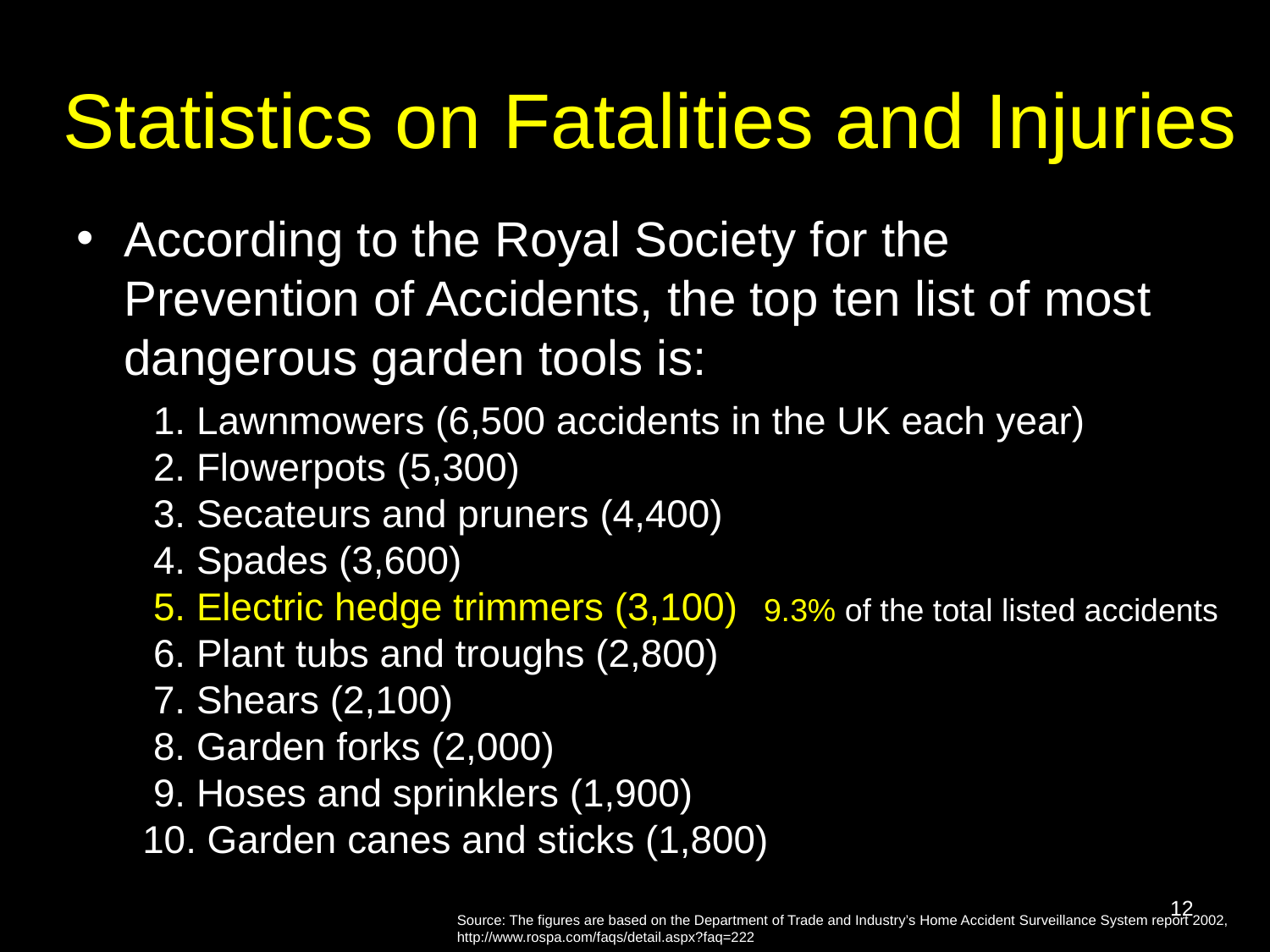

# Statistics on Fatalities and Injuries
According to the Royal Society for the Prevention of Accidents, the top ten list of most dangerous garden tools is:
	  1. Lawnmowers (6,500 accidents in the UK each year)
	  2. Flowerpots (5,300)
	  3. Secateurs and pruners (4,400)
	  4. Spades (3,600)
	  5. Electric hedge trimmers (3,100)
	  6. Plant tubs and troughs (2,800)
	  7. Shears (2,100)
	  8. Garden forks (2,000)
	  9. Hoses and sprinklers (1,900)
	 10. Garden canes and sticks (1,800)
9.3% of the total listed accidents
12
Source: The figures are based on the Department of Trade and Industry’s Home Accident Surveillance System report 2002, http://www.rospa.com/faqs/detail.aspx?faq=222